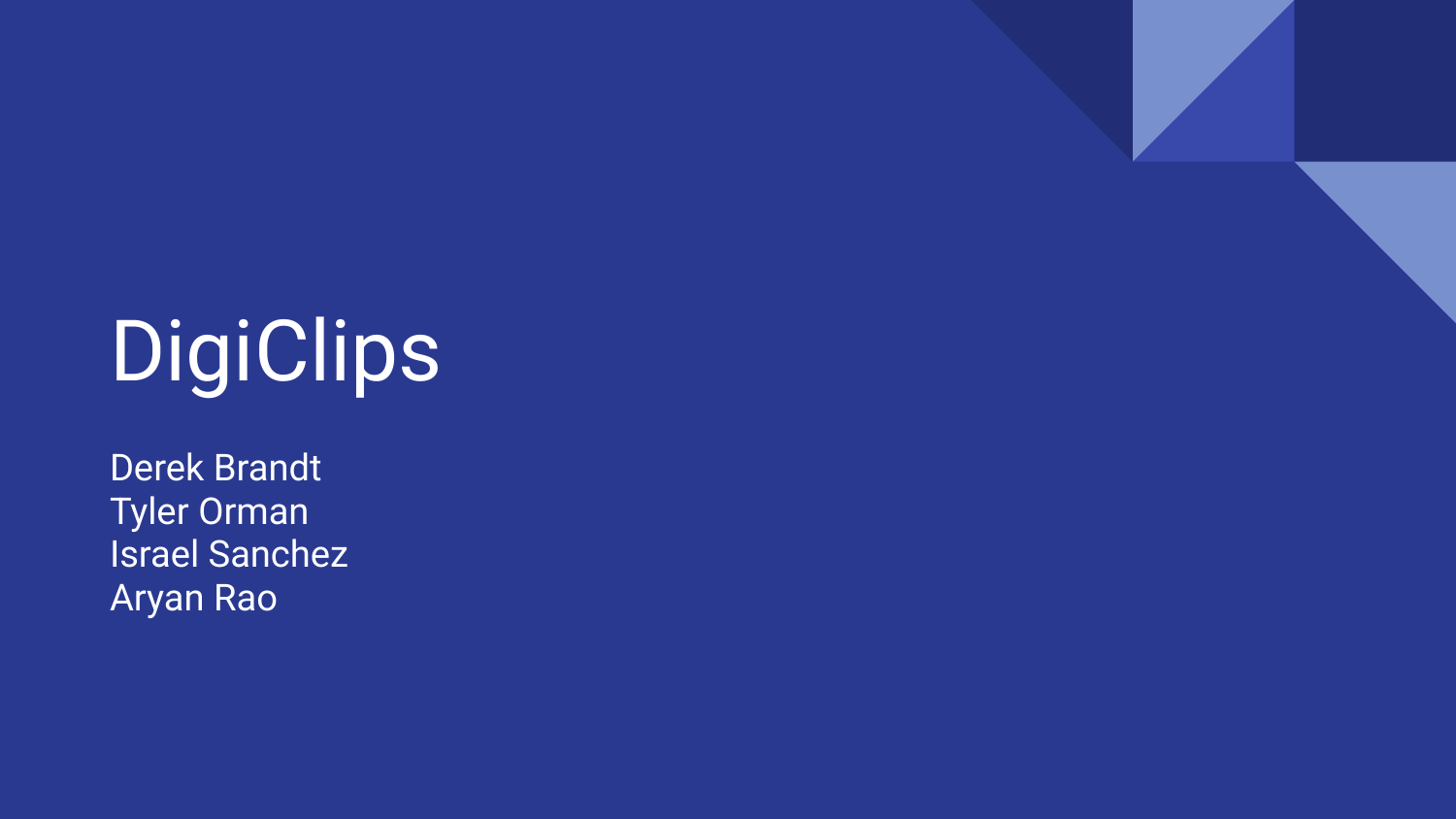

# DigiClips
Derek Brandt
Tyler Orman
Israel Sanchez
Aryan Rao